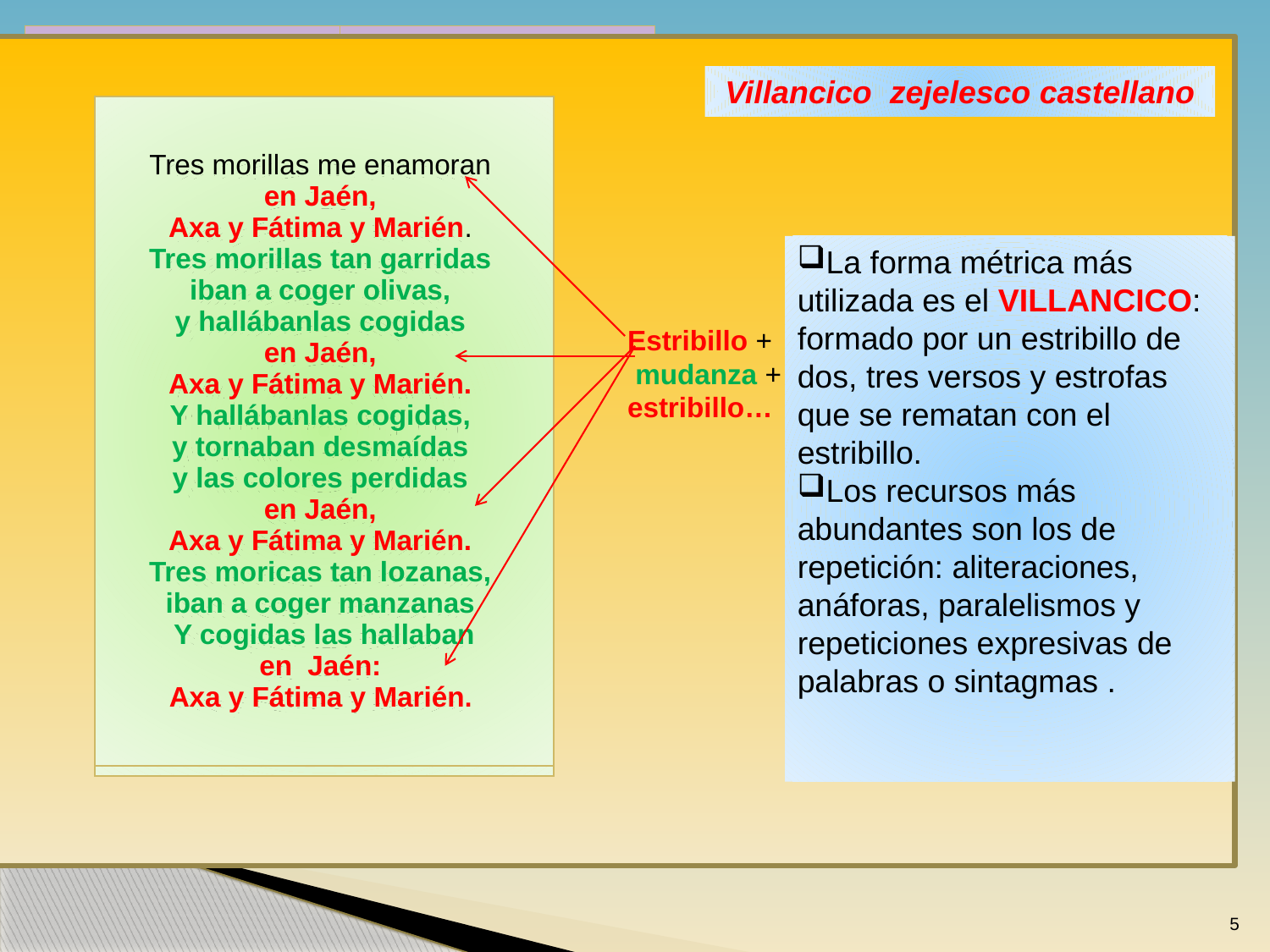

| 1 Caballero, queráisme dejar, que me dirán mal.   ¡Oh qué mañanica, mañana , la mañana de San Juan, cuando la niña y el caballero ambos se iban a bañar!   Caballero, queráisme dejar, que me dirán mal. | 2 Ya cantan los gallos amor mío y vete; cata que amanece.   Vete, alma mía, más tarde no esperes, no descubra el día los nuestros placeres. Cata que los gallos, según me parece, dicen que amanece. |
| --- | --- |
| 3 Si la noche se hace escura y tan corto es el camino, ¿cómo no venís, amigo?   La media noche es pasada y el que me pena no viene: mi desdicha lo detiene, ¡qué nascí tan desdichada! Háceme venir penada y muéstraseme enemigo. ¿Como no venís, amigo? | 4 Dentro en el vergel moriré; dentro en el rosal matarme han. Yo me iba, mi madre, las rosas coger; hallé mis amores dentro en el vergel. Dentro en el rosal matarme han. |

Villancico  zejelesco castellano
| 5 Desde niña me casaron por amores que no amé: mal casadita me llamaré. | 6 A coger amapolas, Madre, me perdí: ¡caras amapolas fueron para mí! |
| --- | --- |
| 7 Entra mayo y sale abril: ¡tan garridico le vi venir!   Entra mayo con sus flores, sale abril con sus amores, y los dulces amadores comiencen a bien servir. | 8 Salga la luna, el caballero salga la luna, y vámonos luego.   Caballero aventurero, salga la luna por entero, salga la luna, y vámonos luego.   Salga la luna, el caballero, salga la luna, y vámonos luego. |
| Tres morillas me enamoran en Jaén, Axa y Fátima y Marién. Tres morillas tan garridas iban a coger olivas, y hallábanlas cogidas en Jaén, Axa y Fátima y Marién. Y hallábanlas cogidas, y tornaban desmaídas y las colores perdidas en Jaén, Axa y Fátima y Marién. Tres moricas tan lozanas, iban a coger manzanas Y cogidas las hallaban en Jaén: Axa y Fátima y Marién. |
| --- |
| Tres morillas me enamoran en Jaén, Axa y Fátima y Marién. Tres morillas tan garridas iban a coger olivas, y hallábanlas cogidas en Jaén, Axa y Fátima y Marién. Y hallábanlas cogidas, y tornaban desmaídas y las colores perdidas en Jaén, Axa y Fátima y Marién. Tres moricas tan lozanas, iban a coger manzanas Y cogidas las hallaban en Jaén: Axa y Fátima y Marién. |
| --- |
La forma métrica más utilizada es el VILLANCICO: formado por un estribillo de dos, tres versos y estrofas que se rematan con el estribillo.
Los recursos más abundantes son los de repetición: aliteraciones, anáforas, paralelismos y repeticiones expresivas de palabras o sintagmas .

Estribillo +
 mudanza +
estribillo…
5